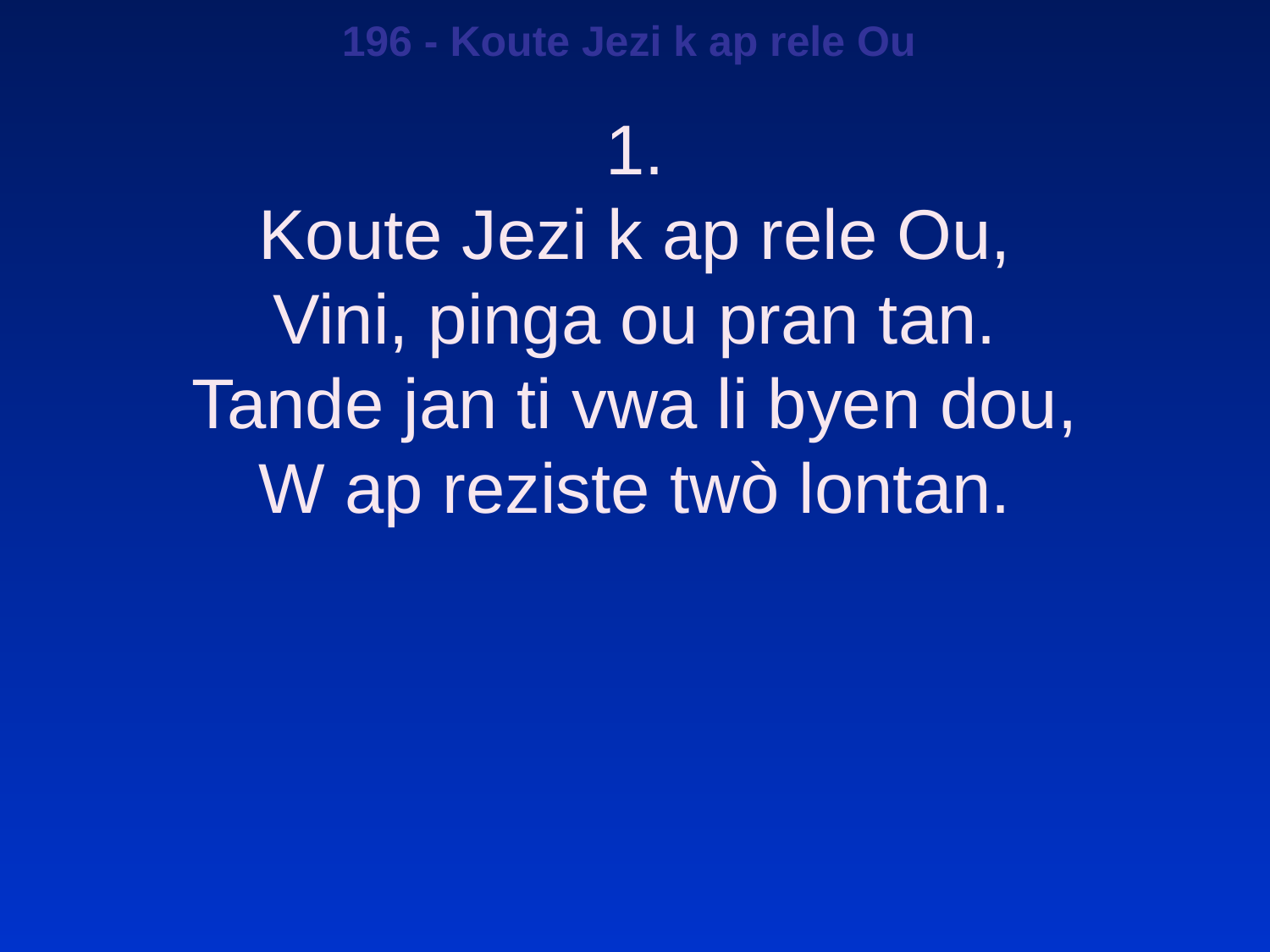

196 - Koute Jezi k ap rele Ou
1.
Koute Jezi k ap rele Ou,
Vini, pinga ou pran tan.
Tande jan ti vwa li byen dou,
W ap reziste twò lontan.